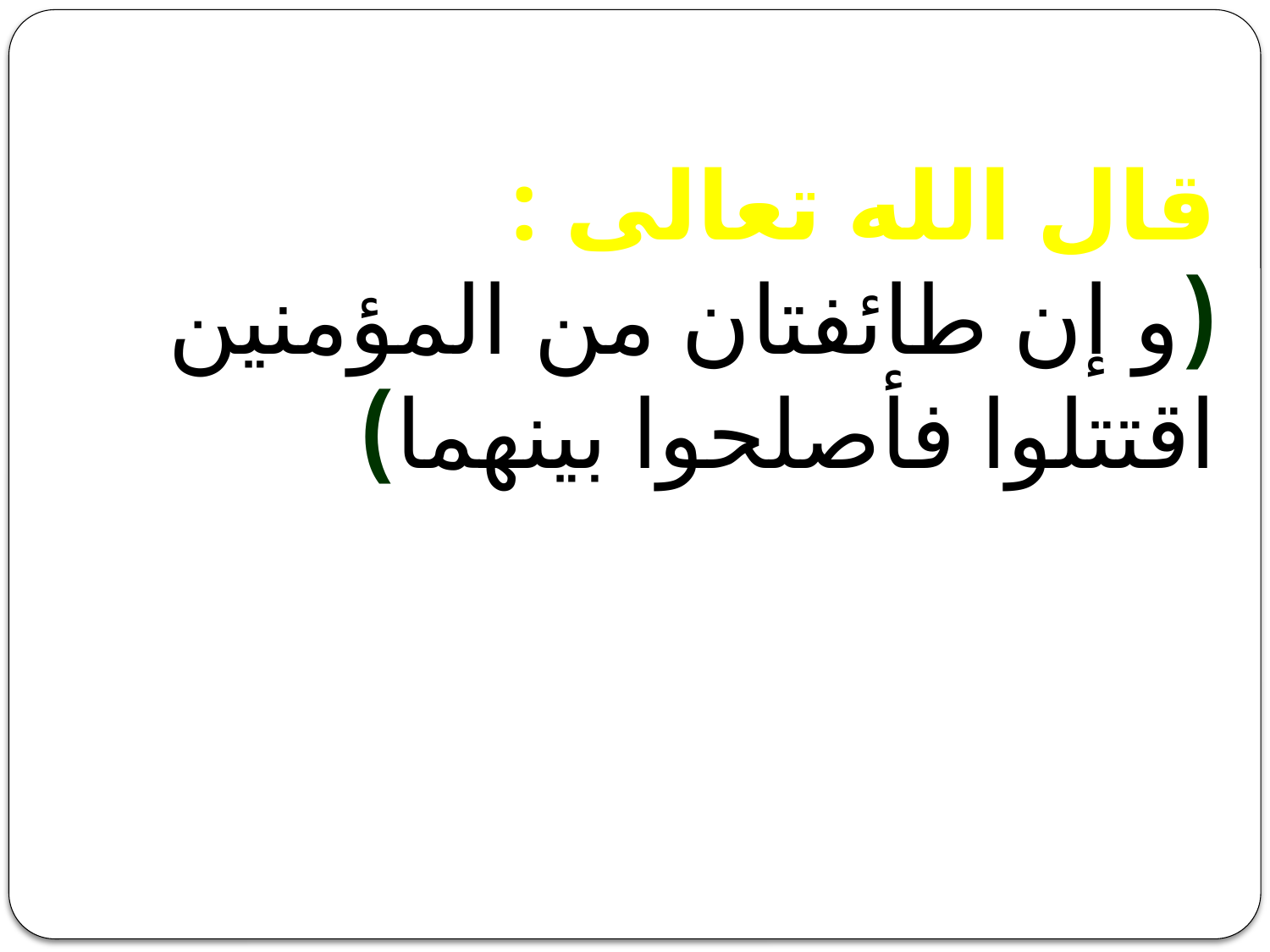

قال الله تعالى :
(و إن طائفتان من المؤمنين اقتتلوا فأصلحوا بينهما)